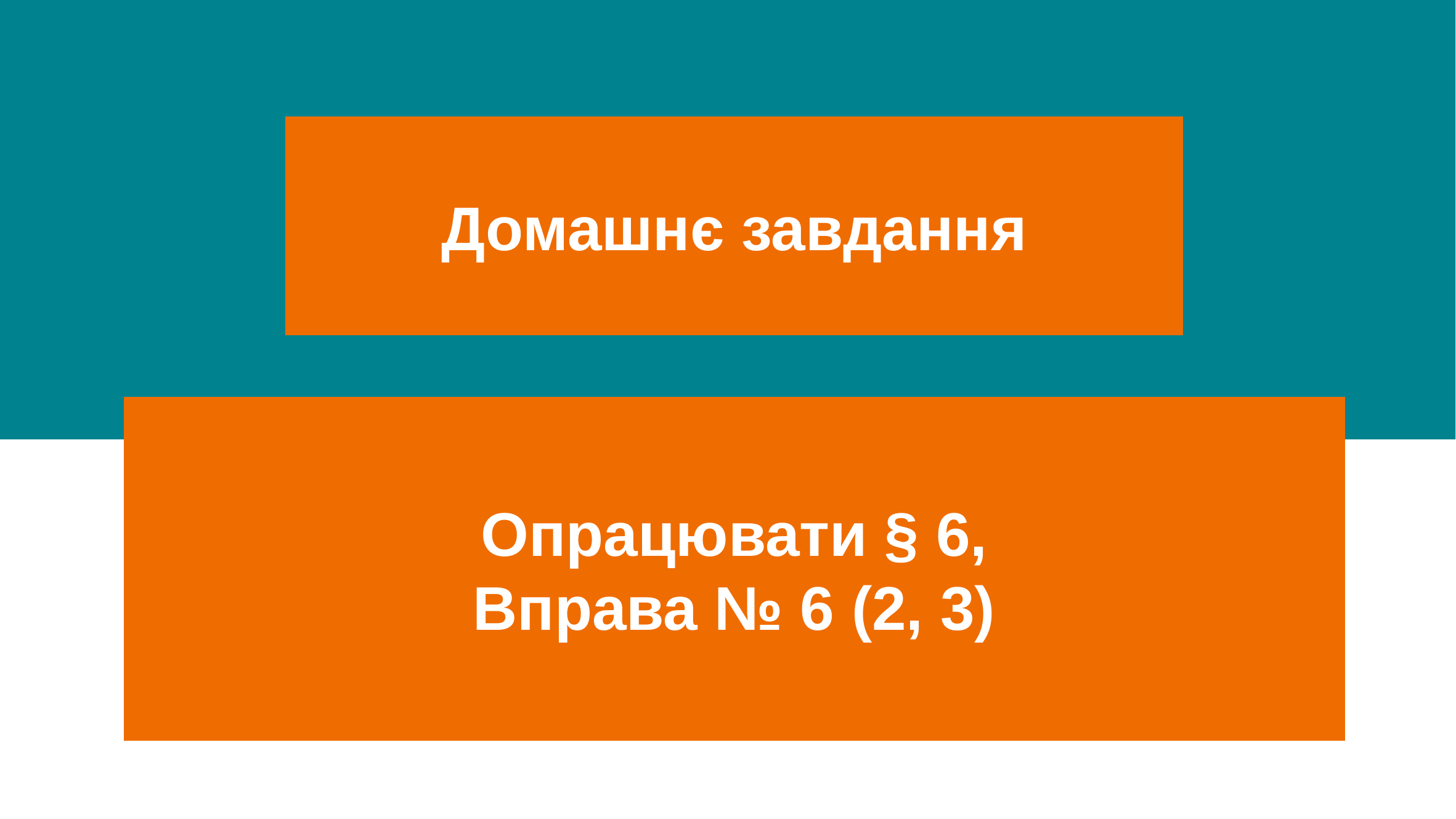

Домашнє завдання

Опрацювати § 6,
Вправа № 6 (2, 3)